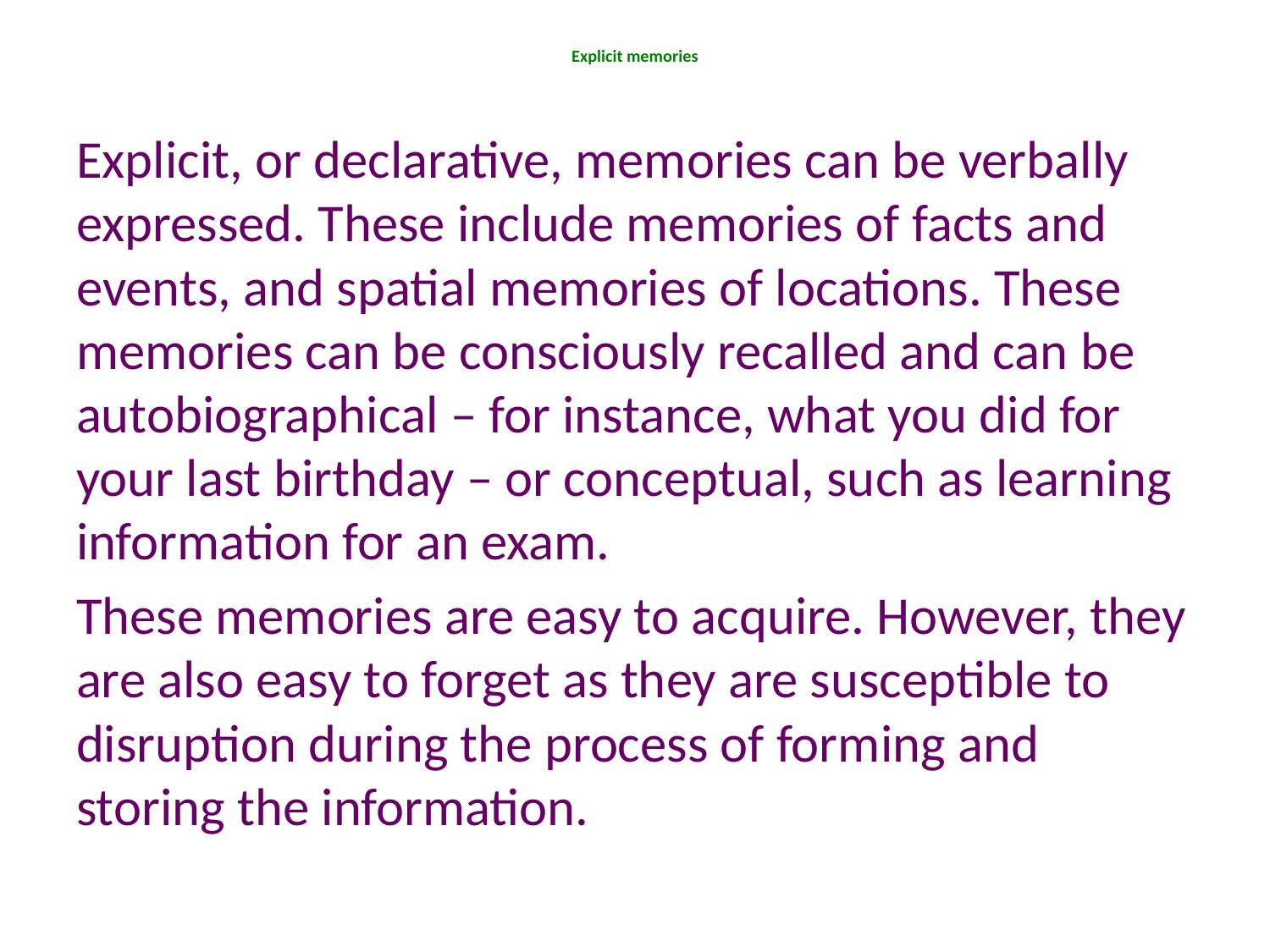

# Explicit memories
Explicit, or declarative, memories can be verbally expressed. These include memories of facts and events, and spatial memories of locations. These memories can be consciously recalled and can be autobiographical – for instance, what you did for your last birthday – or conceptual, such as learning information for an exam.
These memories are easy to acquire. However, they are also easy to forget as they are susceptible to disruption during the process of forming and storing the information.